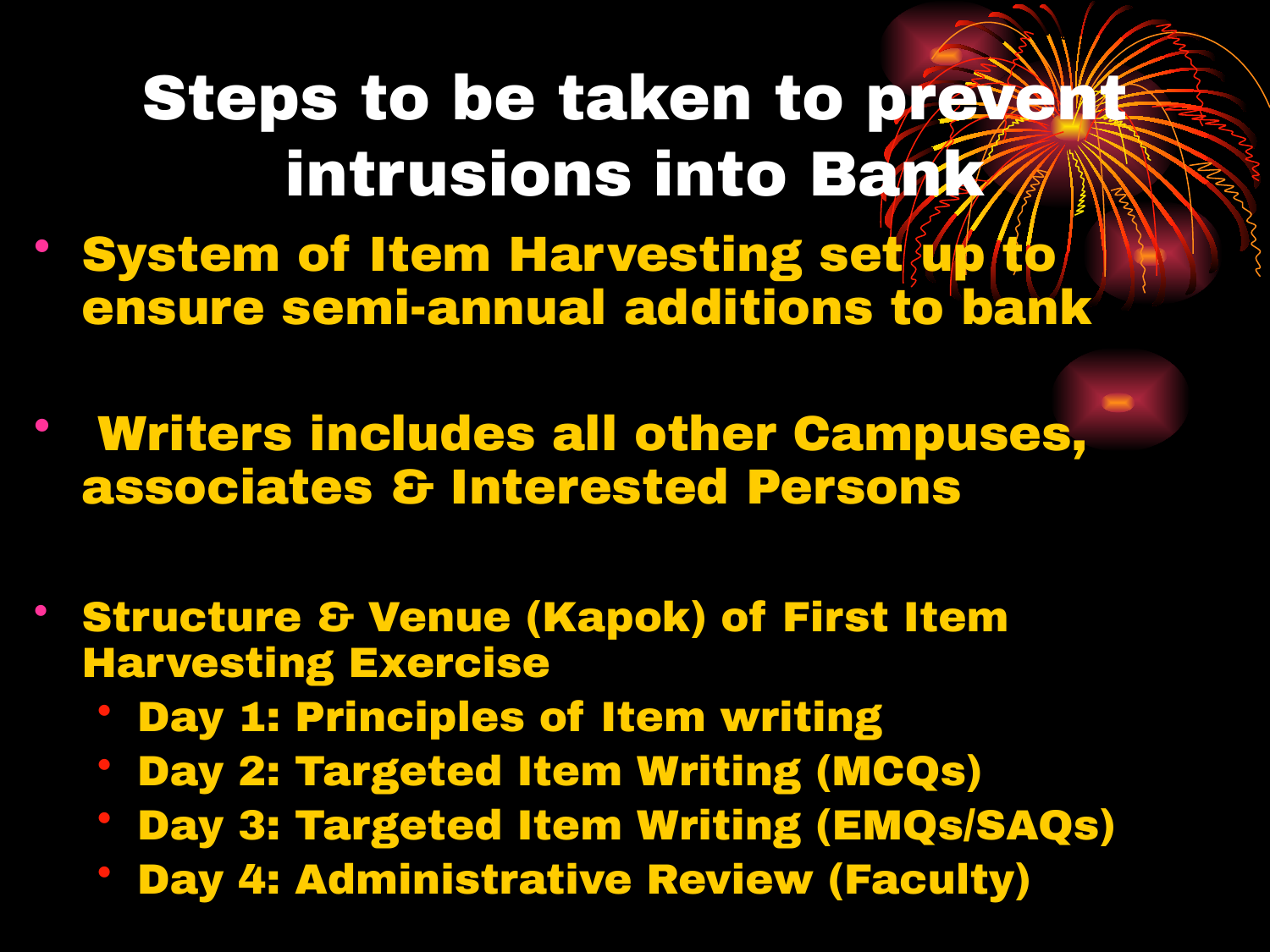

# Steps to be taken to prevent intrusions into Bank
System of Item Harvesting set up to ensure semi-annual additions to bank

 Writers includes all other Campuses, associates & Interested Persons

Structure & Venue (Kapok) of First Item Harvesting Exercise
Day 1: Principles of Item writing
Day 2: Targeted Item Writing (MCQs)
Day 3: Targeted Item Writing (EMQs/SAQs)
Day 4: Administrative Review (Faculty)